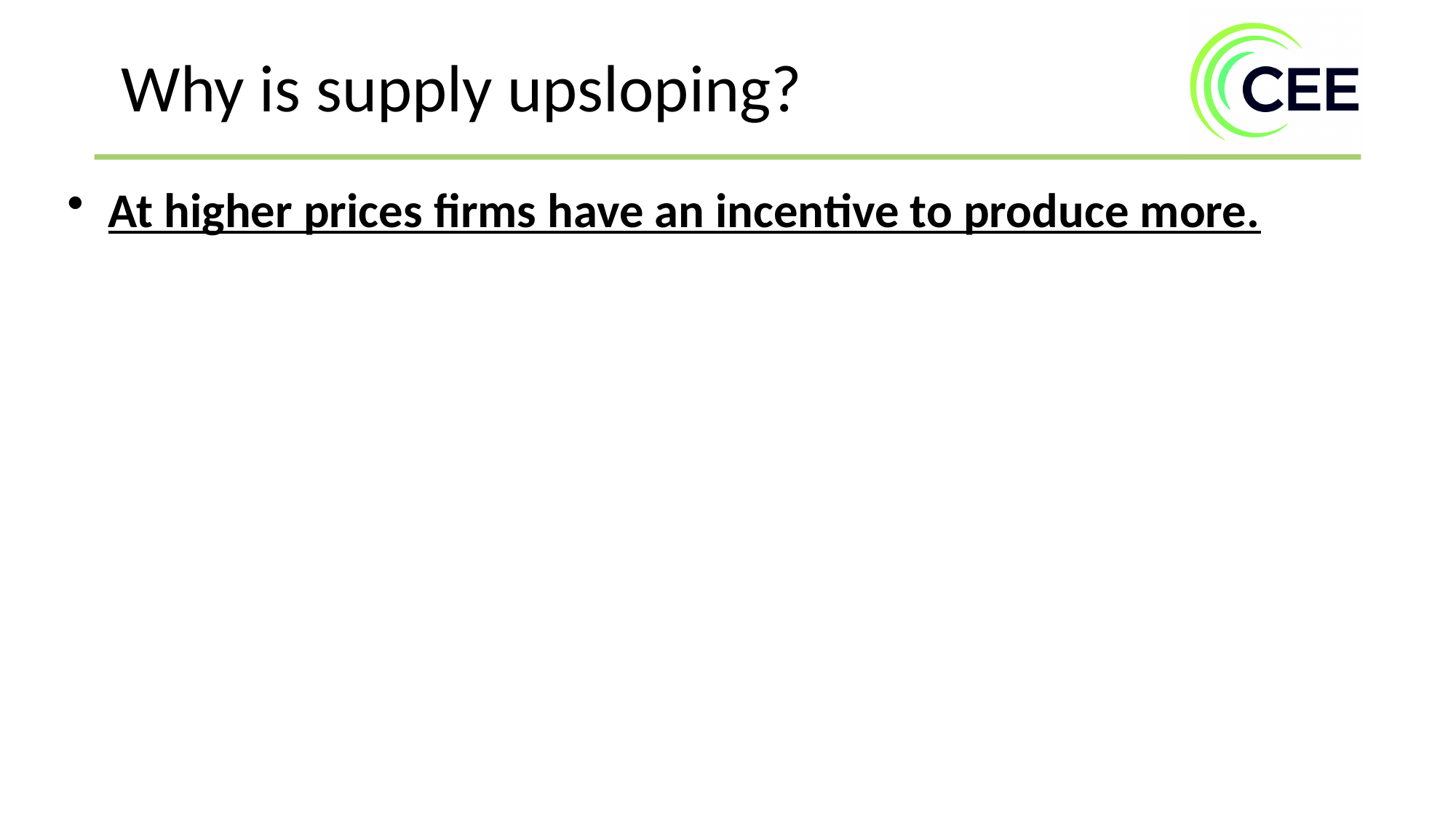

Why is supply upsloping?
At higher prices firms have an incentive to produce more.